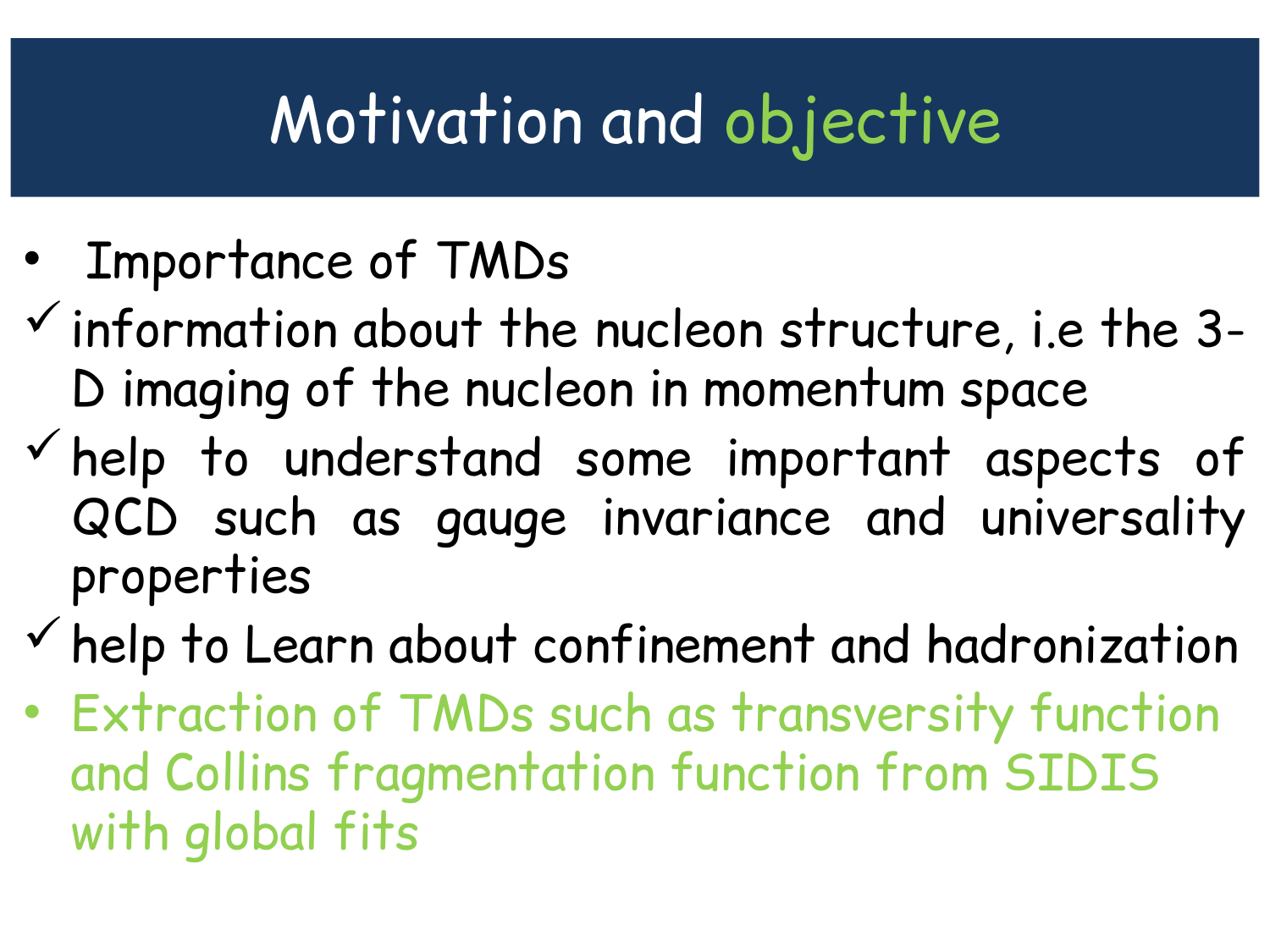

# Motivation and objective
 Importance of TMDs
information about the nucleon structure, i.e the 3-D imaging of the nucleon in momentum space
help to understand some important aspects of QCD such as gauge invariance and universality properties
help to Learn about confinement and hadronization
Extraction of TMDs such as transversity function and Collins fragmentation function from SIDIS with global fits

2